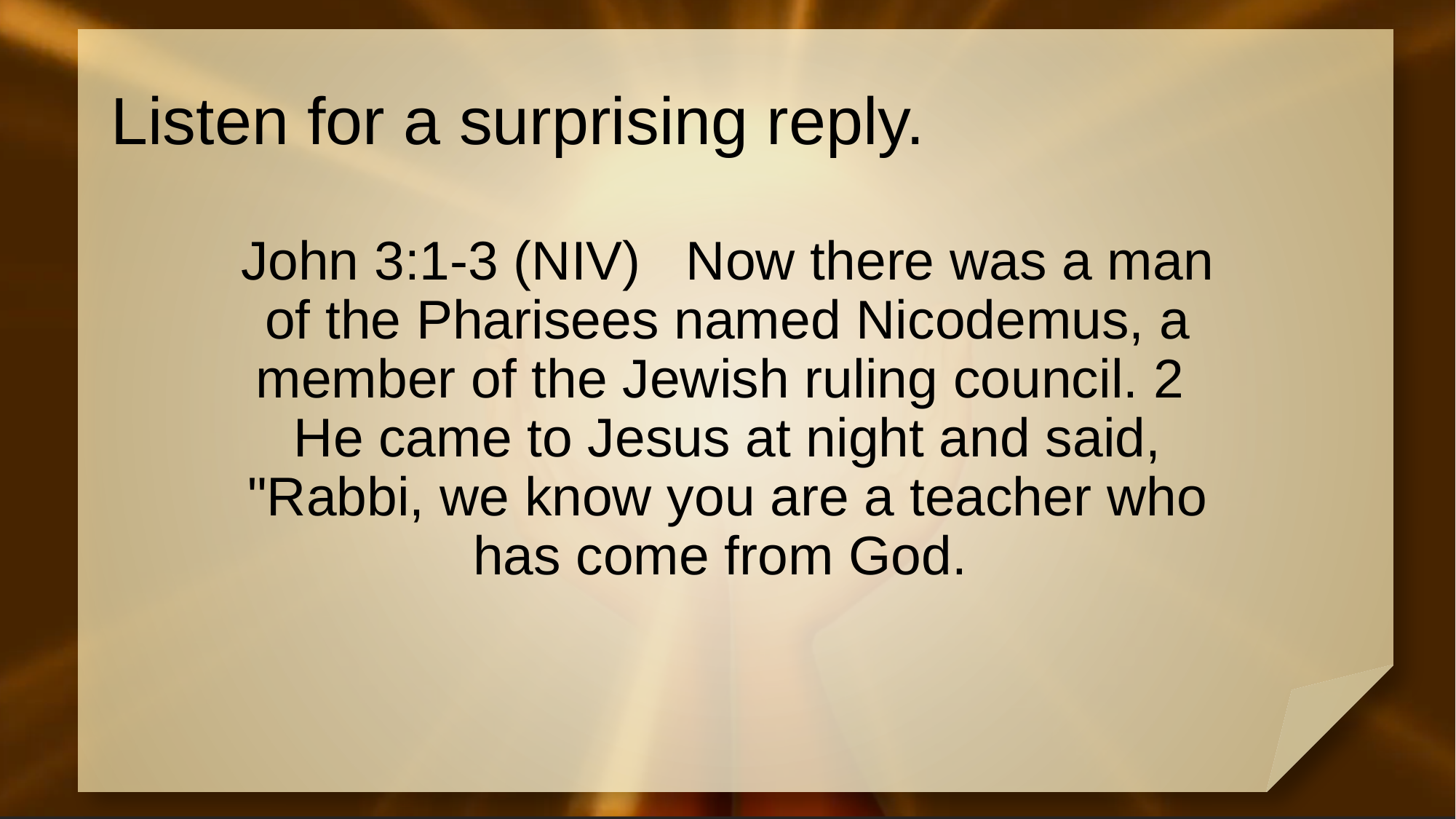

# Listen for a surprising reply.
John 3:1-3 (NIV)   Now there was a man of the Pharisees named Nicodemus, a member of the Jewish ruling council. 2  He came to Jesus at night and said, "Rabbi, we know you are a teacher who has come from God.